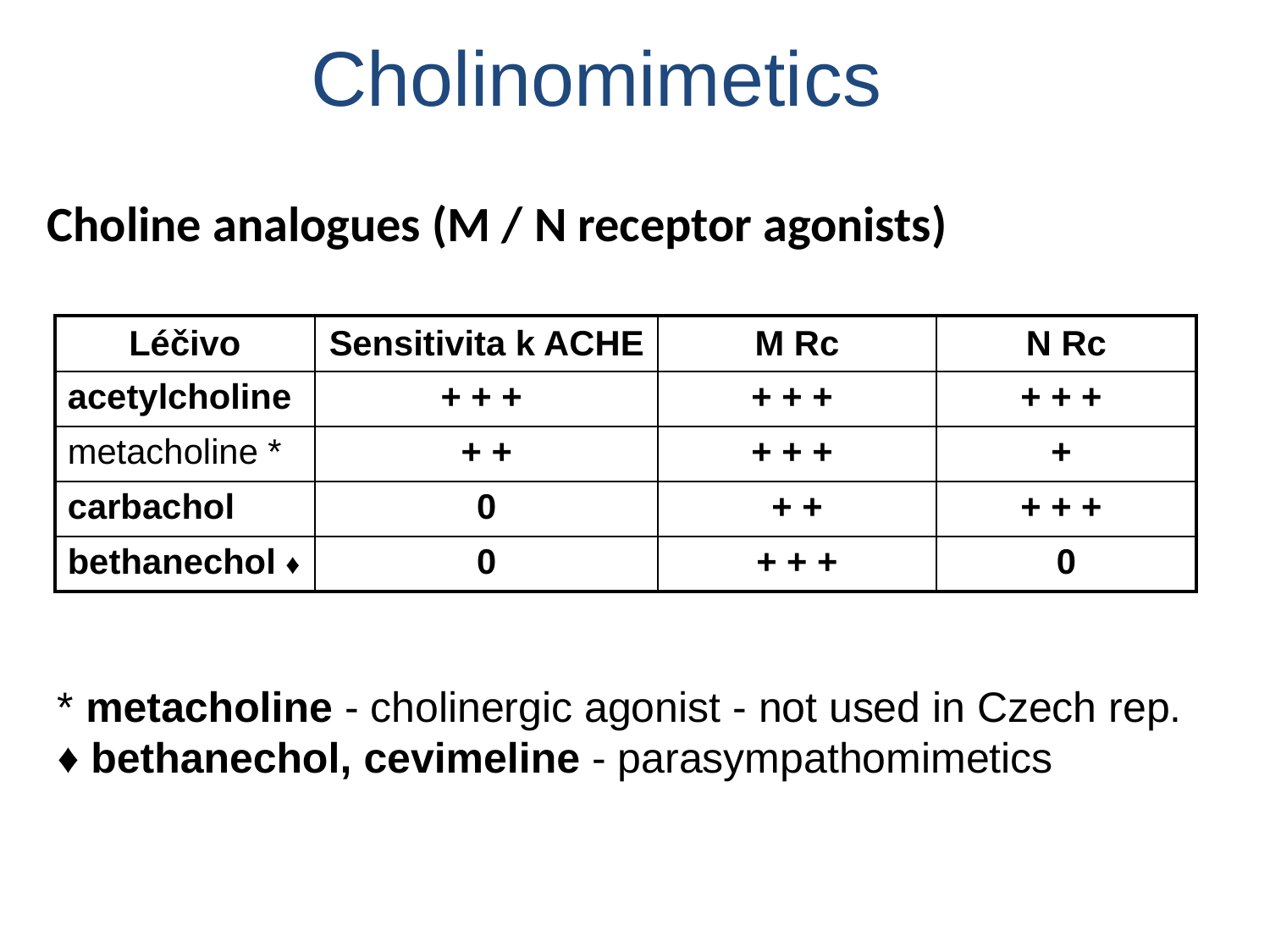

# Cholinomimetics
Choline analogues (M / N receptor agonists)
| Léčivo | Sensitivita k ACHE | M Rc | N Rc |
| --- | --- | --- | --- |
| acetylcholine | + + + | + + + | + + + |
| metacholine \* | + + | + + + | + |
| carbachol | 0 | + + | + + + |
| bethanechol ♦ | 0 | + + + | 0 |

* metacholine - cholinergic agonist - not used in Czech rep.
♦ bethanechol, cevimeline - parasympathomimetics